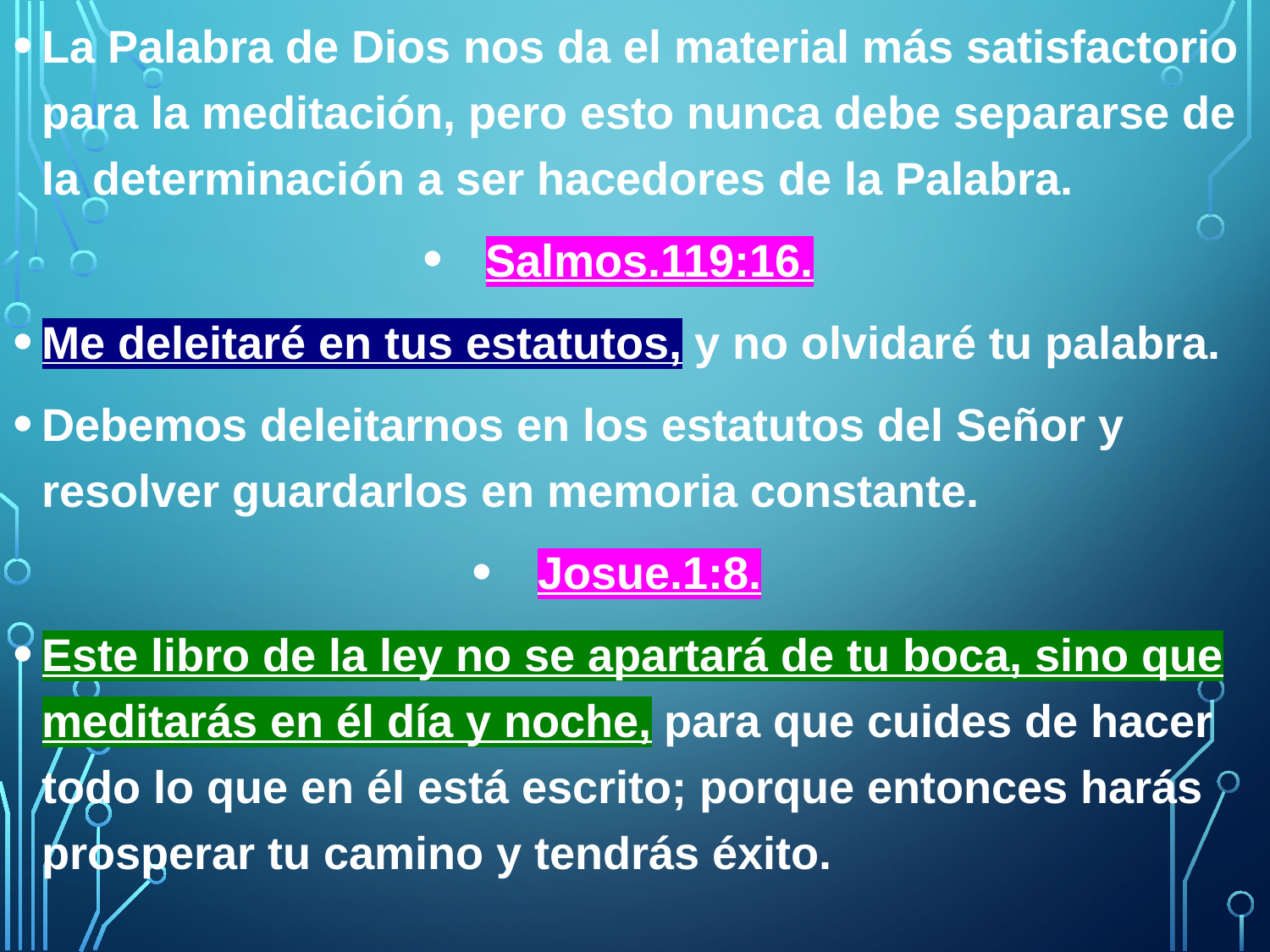

La Palabra de Dios nos da el material más satisfactorio para la meditación, pero esto nunca debe separarse de la determinación a ser hacedores de la Palabra.
Salmos.119:16.
Me deleitaré en tus estatutos, y no olvidaré tu palabra.
Debemos deleitarnos en los estatutos del Señor y resolver guardarlos en memoria constante.
Josue.1:8.
Este libro de la ley no se apartará de tu boca, sino que meditarás en él día y noche, para que cuides de hacer todo lo que en él está escrito; porque entonces harás prosperar tu camino y tendrás éxito.